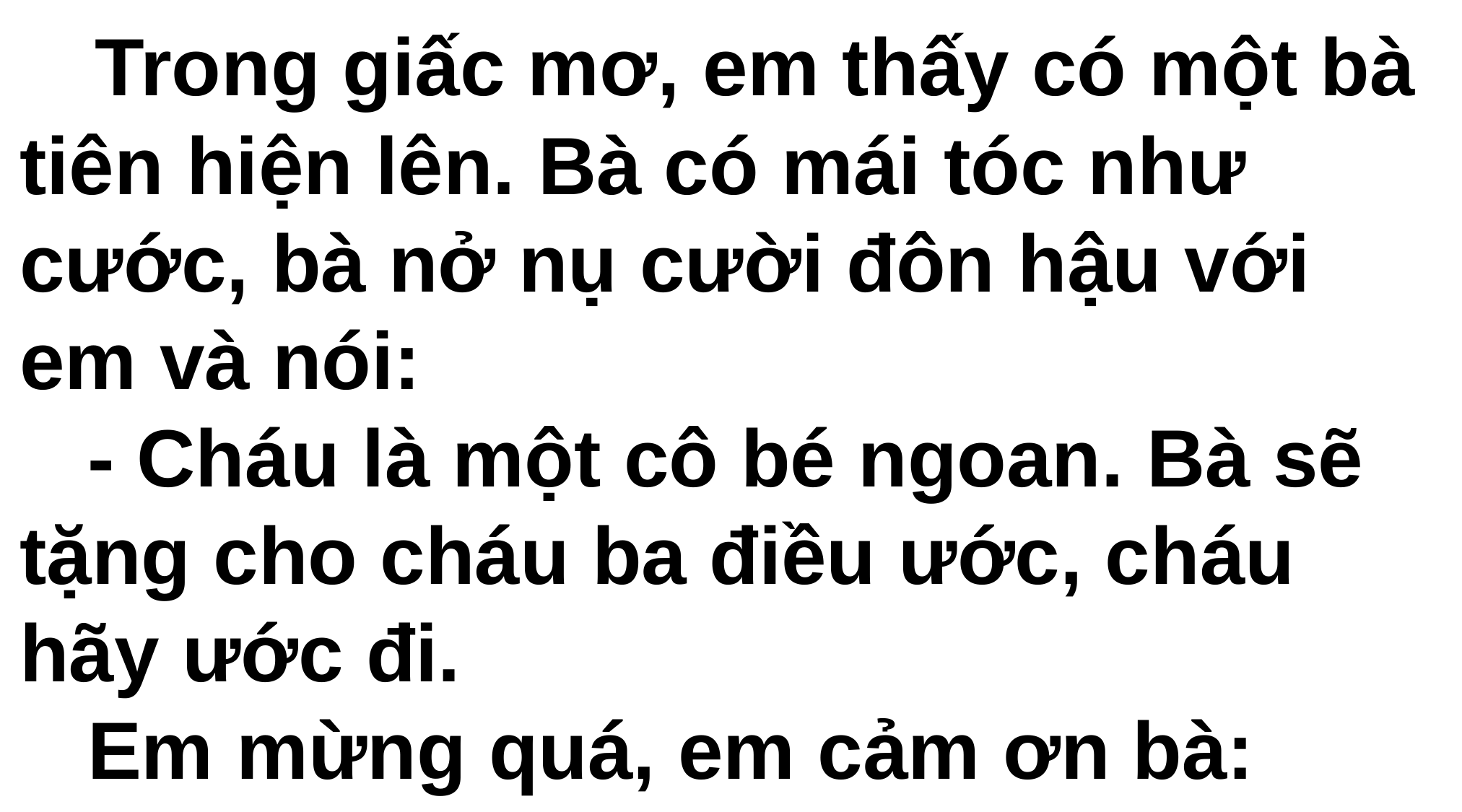

Trong giấc mơ, em thấy có một bà tiên hiện lên. Bà có mái tóc như cước, bà nở nụ cười đôn hậu với em và nói:
   - Cháu là một cô bé ngoan. Bà sẽ tặng cho cháu ba điều ước, cháu hãy ước đi.
   Em mừng quá, em cảm ơn bà: